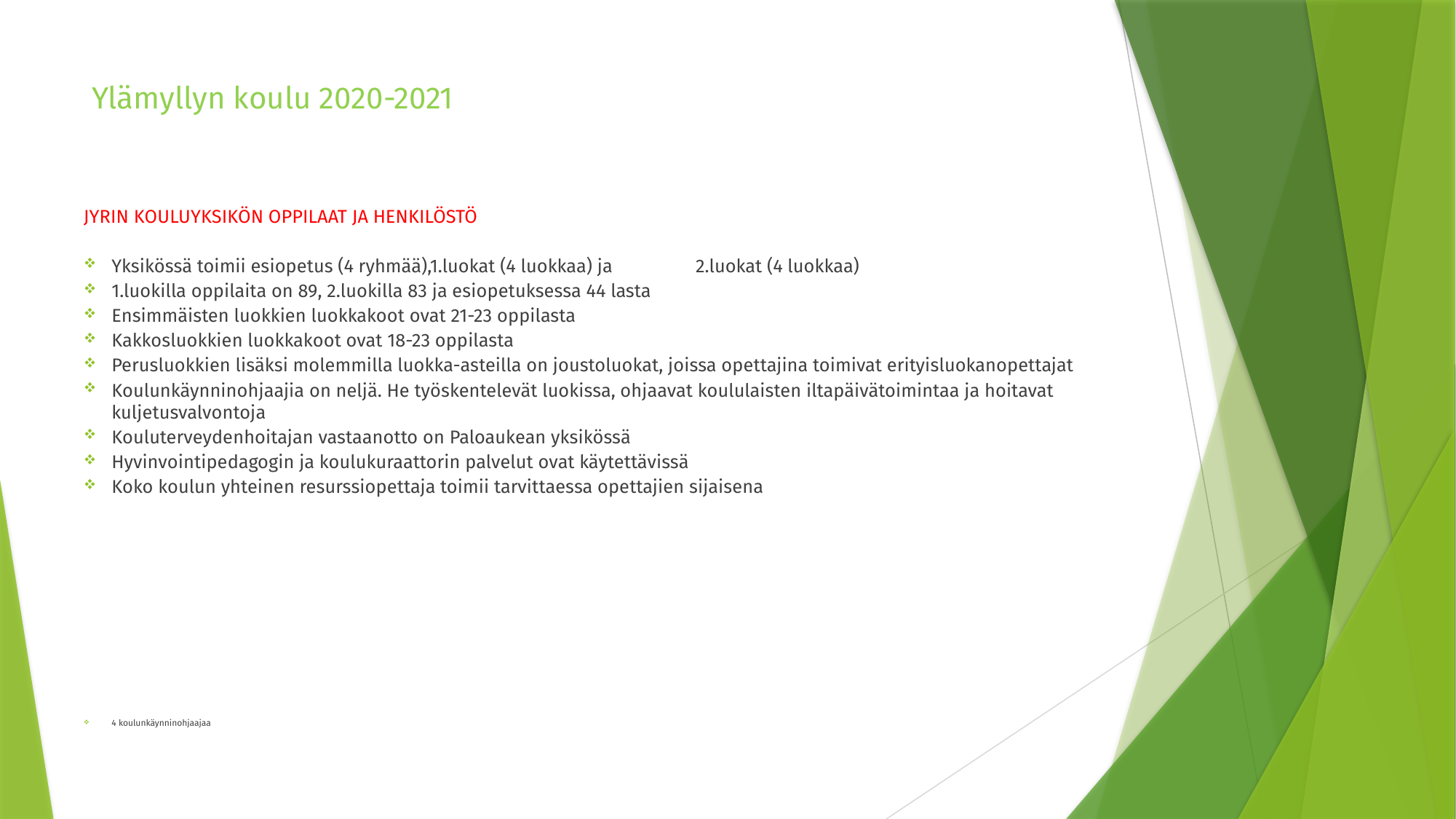

# Ylämyllyn koulu 2020-2021
JYRIN KOULUYKSIKÖN OPPILAAT JA HENKILÖSTÖ

Yksikössä toimii esiopetus (4 ryhmää),1.luokat (4 luokkaa) ja                 2.luokat (4 luokkaa)
1.luokilla oppilaita on 89, 2.luokilla 83 ja esiopetuksessa 44 lasta
Ensimmäisten luokkien luokkakoot ovat 21-23 oppilasta
Kakkosluokkien luokkakoot ovat 18-23 oppilasta
Perusluokkien lisäksi molemmilla luokka-asteilla on joustoluokat, joissa opettajina toimivat erityisluokanopettajat
Koulunkäynninohjaajia on neljä. He työskentelevät luokissa, ohjaavat koululaisten iltapäivätoimintaa ja hoitavat kuljetusvalvontoja
Kouluterveydenhoitajan vastaanotto on Paloaukean yksikössä
Hyvinvointipedagogin ja koulukuraattorin palvelut ovat käytettävissä
Koko koulun yhteinen resurssiopettaja toimii tarvittaessa opettajien sijaisena

4 koulunkäynninohjaajaa